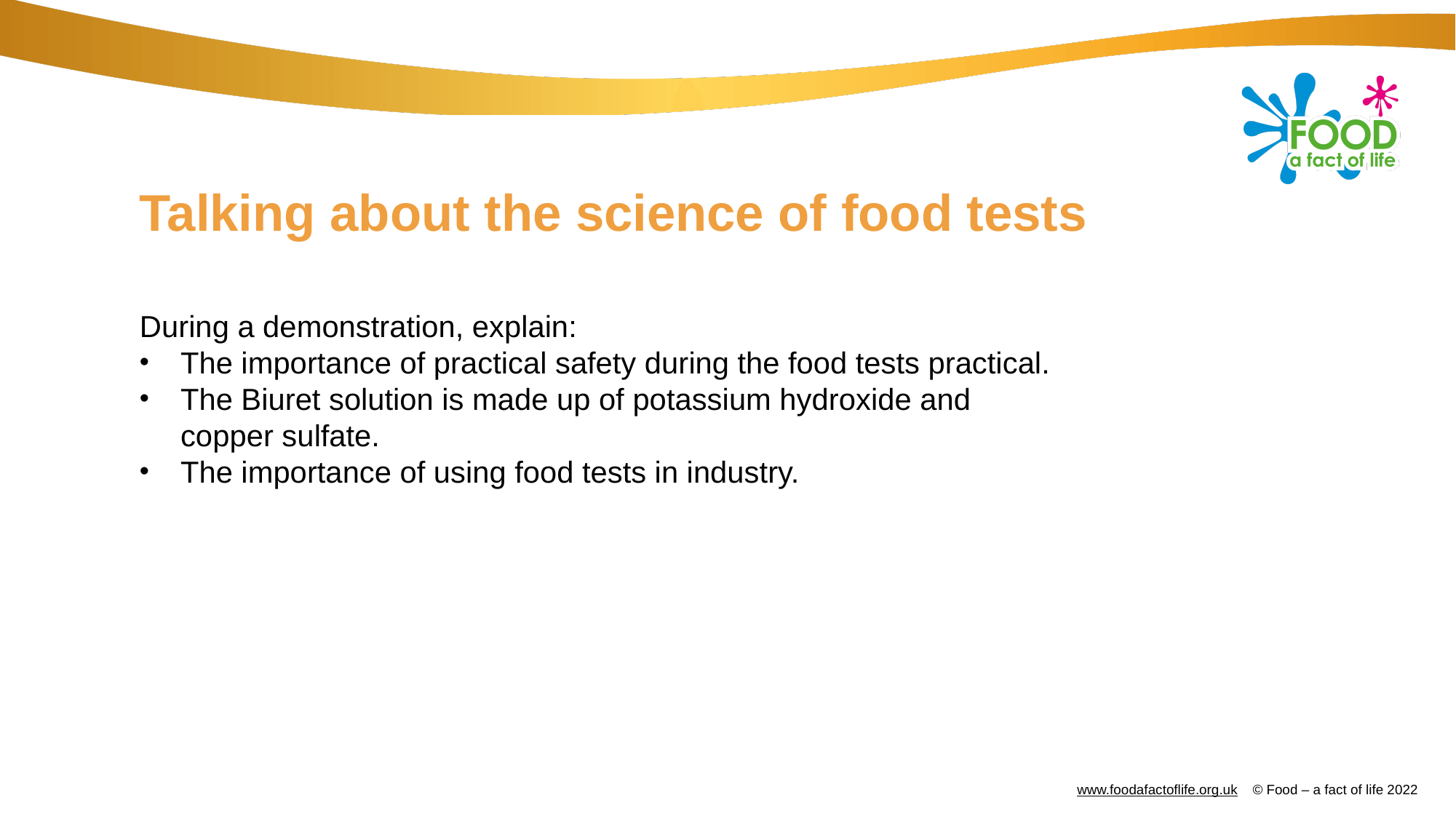

# Talking about the science of food tests
During a demonstration, explain:
The importance of practical safety during the food tests practical.
The Biuret solution is made up of potassium hydroxide and copper sulfate.
The importance of using food tests in industry.